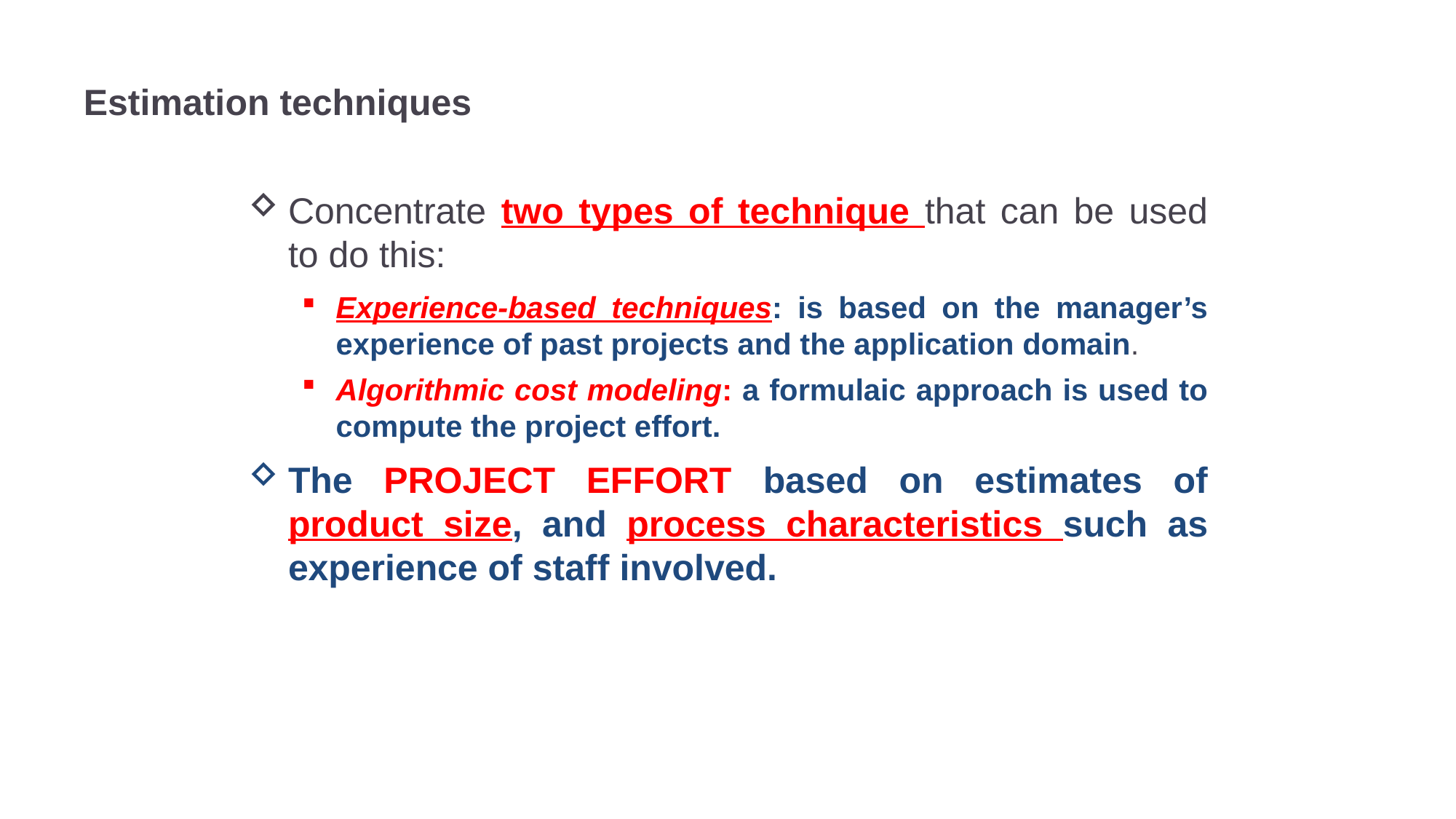

# Estimation techniques
Concentrate two types of technique that can be used to do this:
Experience-based techniques: is based on the manager’s experience of past projects and the application domain.
Algorithmic cost modeling: a formulaic approach is used to compute the project effort.
The PROJECT EFFORT based on estimates of product size, and process characteristics such as experience of staff involved.

5